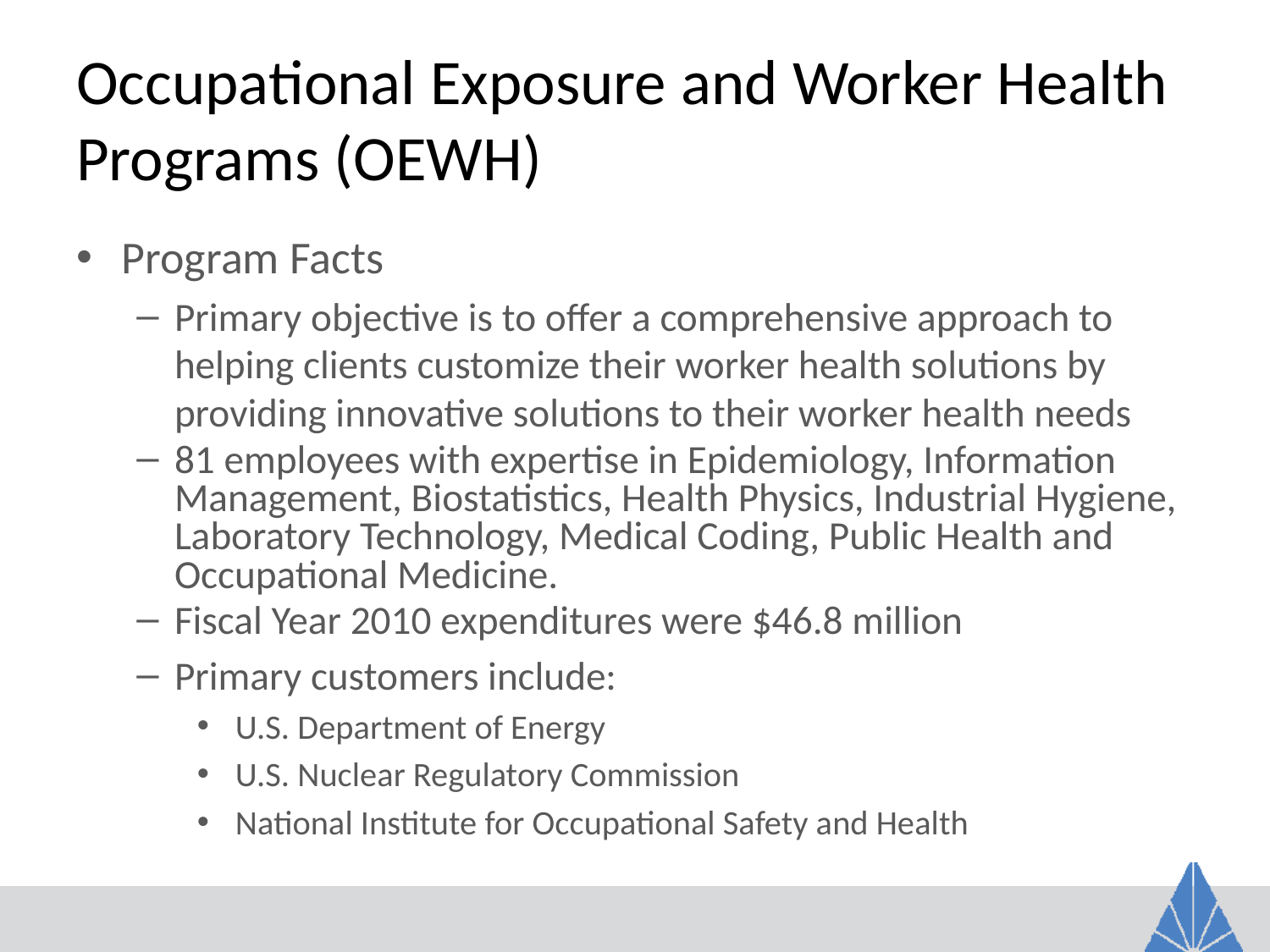

# Occupational Exposure and Worker Health Programs (OEWH)
Program Facts
Primary objective is to offer a comprehensive approach to helping clients customize their worker health solutions by providing innovative solutions to their worker health needs
81 employees with expertise in Epidemiology, Information Management, Biostatistics, Health Physics, Industrial Hygiene, Laboratory Technology, Medical Coding, Public Health and Occupational Medicine.
Fiscal Year 2010 expenditures were $46.8 million
Primary customers include:
 U.S. Department of Energy
 U.S. Nuclear Regulatory Commission
 National Institute for Occupational Safety and Health